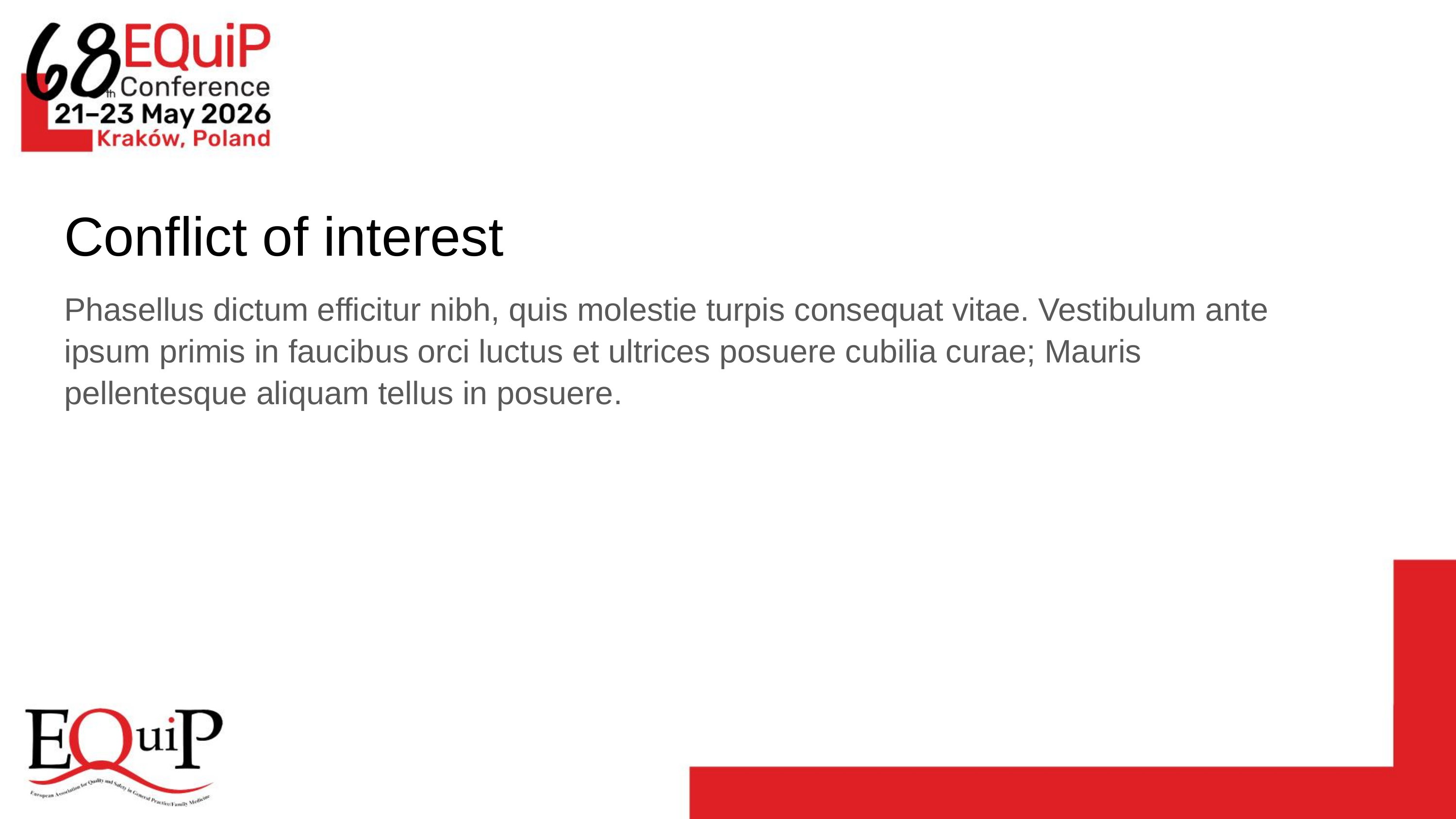

# Conflict of interest
Phasellus dictum efficitur nibh, quis molestie turpis consequat vitae. Vestibulum ante ipsum primis in faucibus orci luctus et ultrices posuere cubilia curae; Mauris pellentesque aliquam tellus in posuere.